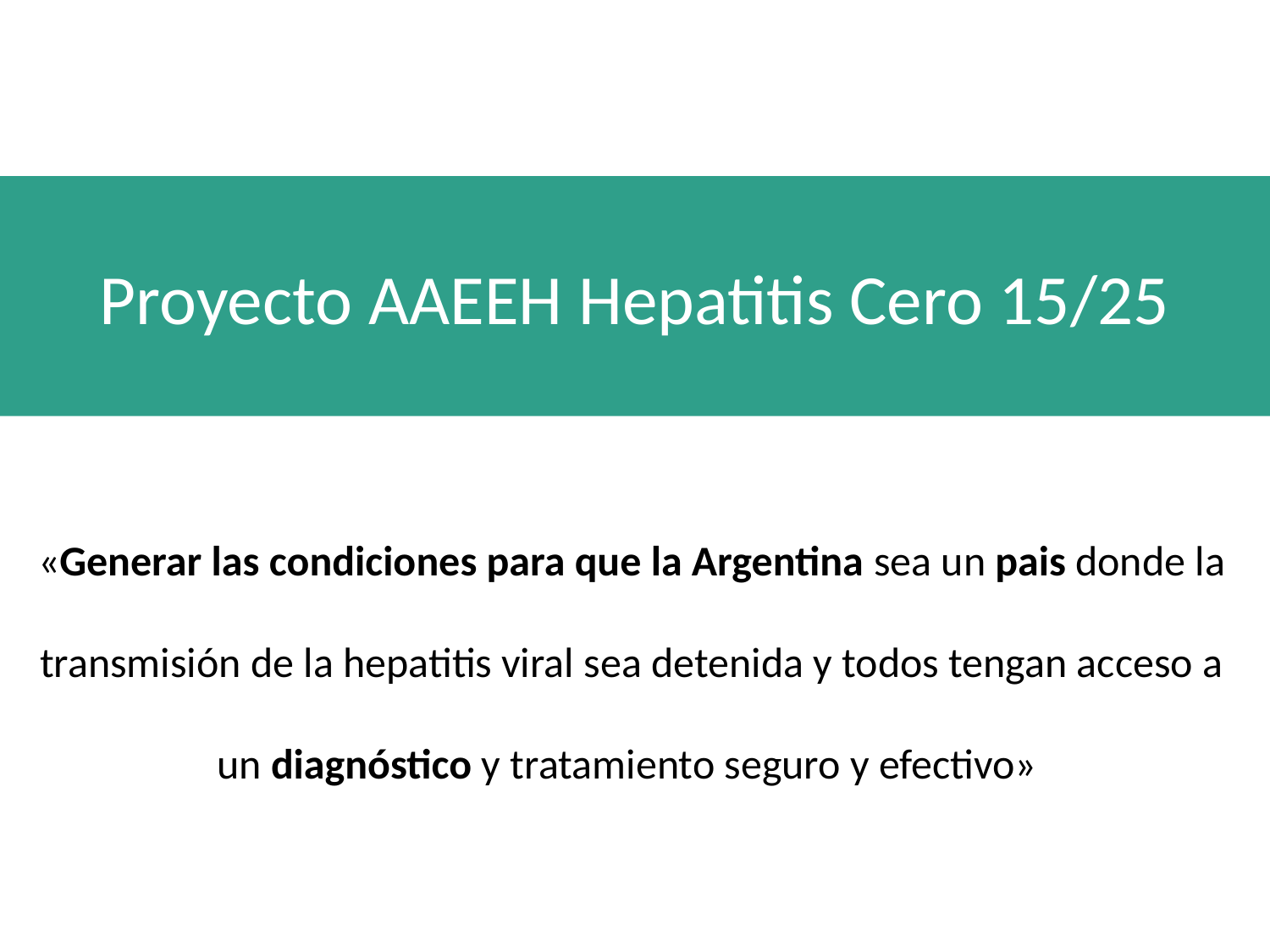

Proyecto AAEEH Hepatitis Cero 15/25
«Generar las condiciones para que la Argentina sea un pais donde la transmisión de la hepatitis viral sea detenida y todos tengan acceso a un diagnóstico y tratamiento seguro y efectivo»